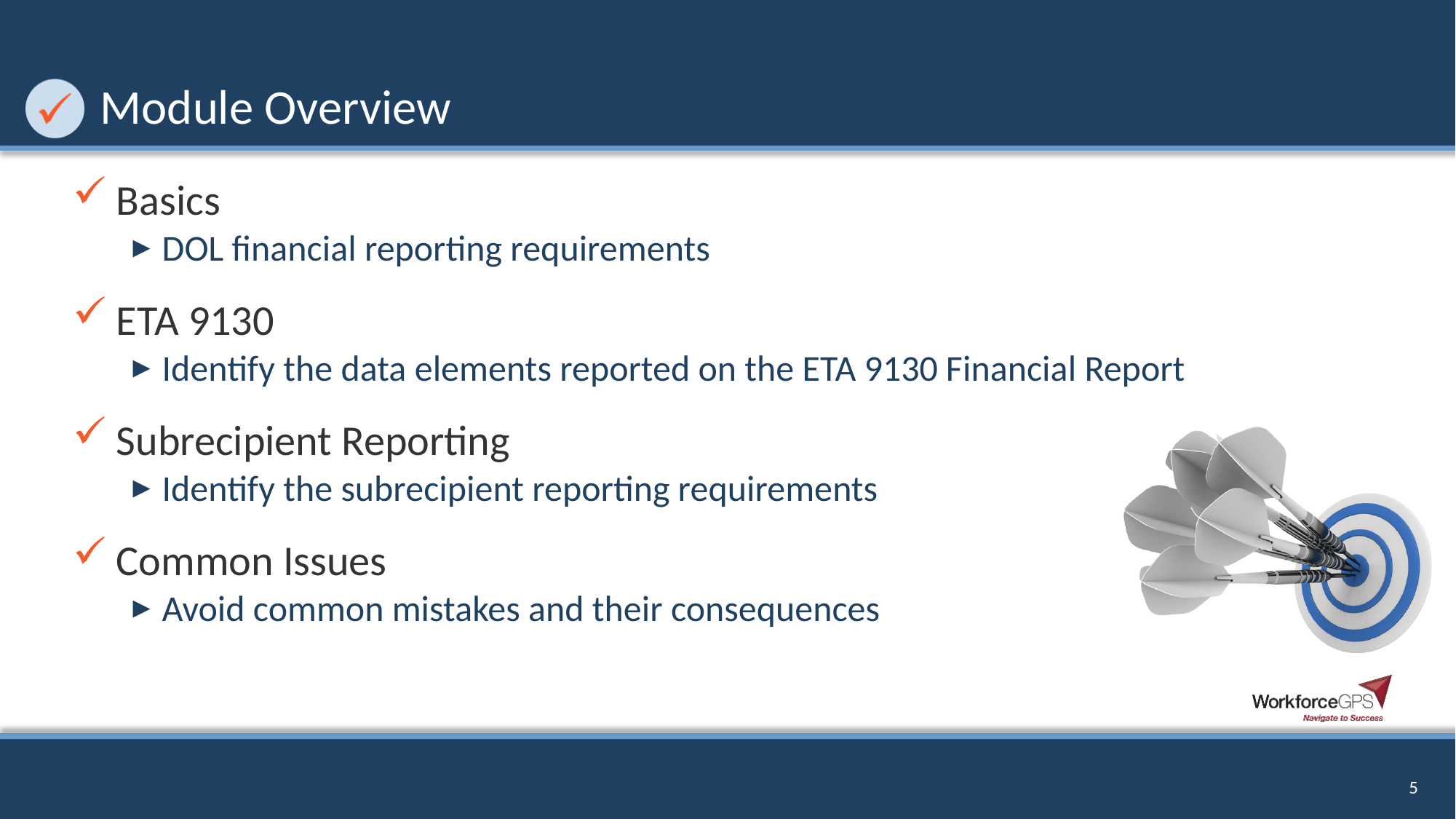

# Module Overview
Basics
DOL financial reporting requirements
ETA 9130
Identify the data elements reported on the ETA 9130 Financial Report
Subrecipient Reporting
Identify the subrecipient reporting requirements
Common Issues
Avoid common mistakes and their consequences
5